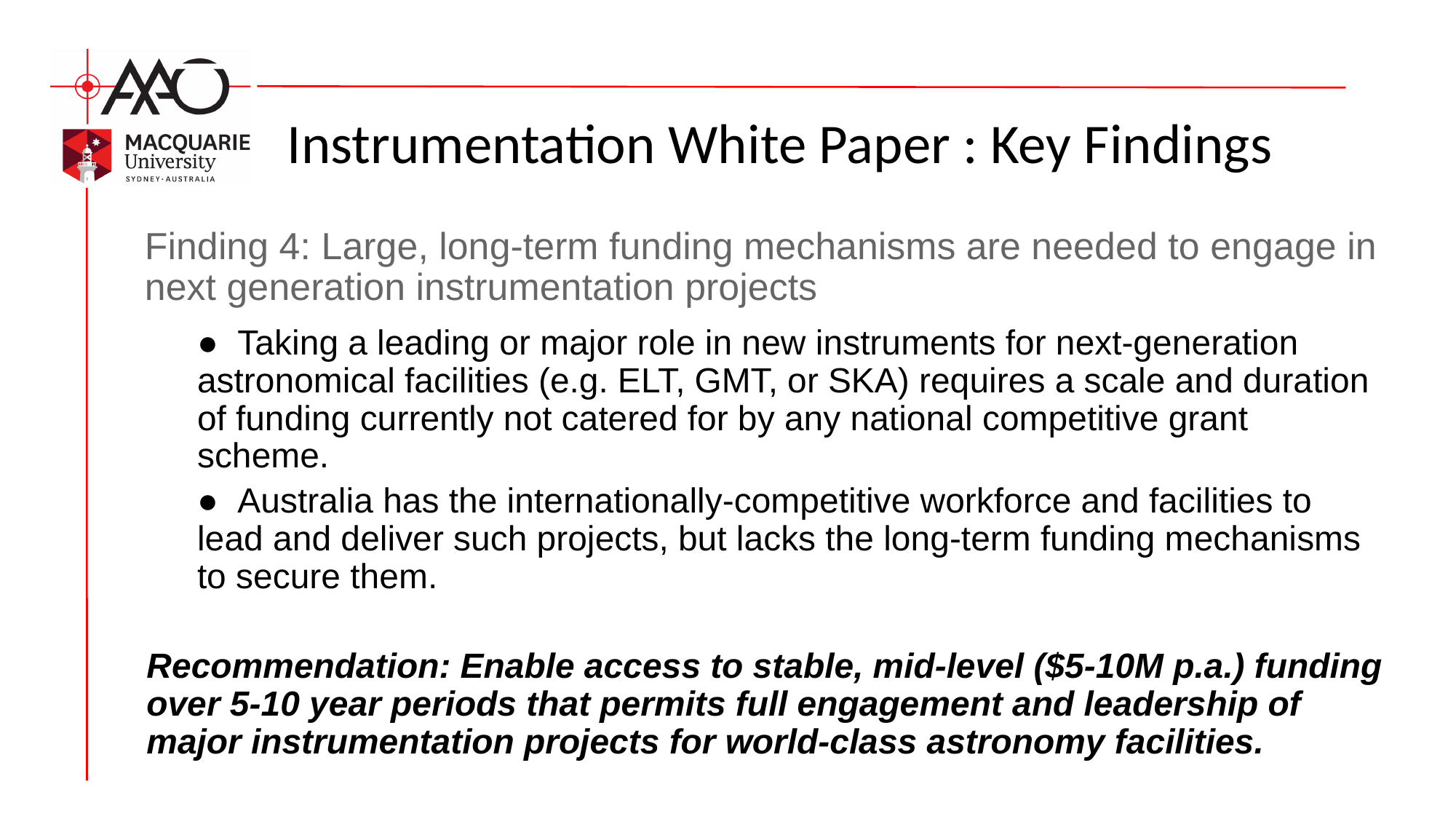

# Instrumentation White Paper : Key Findings
Finding 4: Large, long-term funding mechanisms are needed to engage in next generation instrumentation projects
●  Taking a leading or major role in new instruments for next-generation astronomical facilities (e.g. ELT, GMT, or SKA) requires a scale and duration of funding currently not catered for by any national competitive grant scheme.
●  Australia has the internationally-competitive workforce and facilities to lead and deliver such projects, but lacks the long-term funding mechanisms to secure them.

Recommendation: Enable access to stable, mid-level ($5-10M p.a.) funding over 5-10 year periods that permits full engagement and leadership of major instrumentation projects for world-class astronomy facilities.